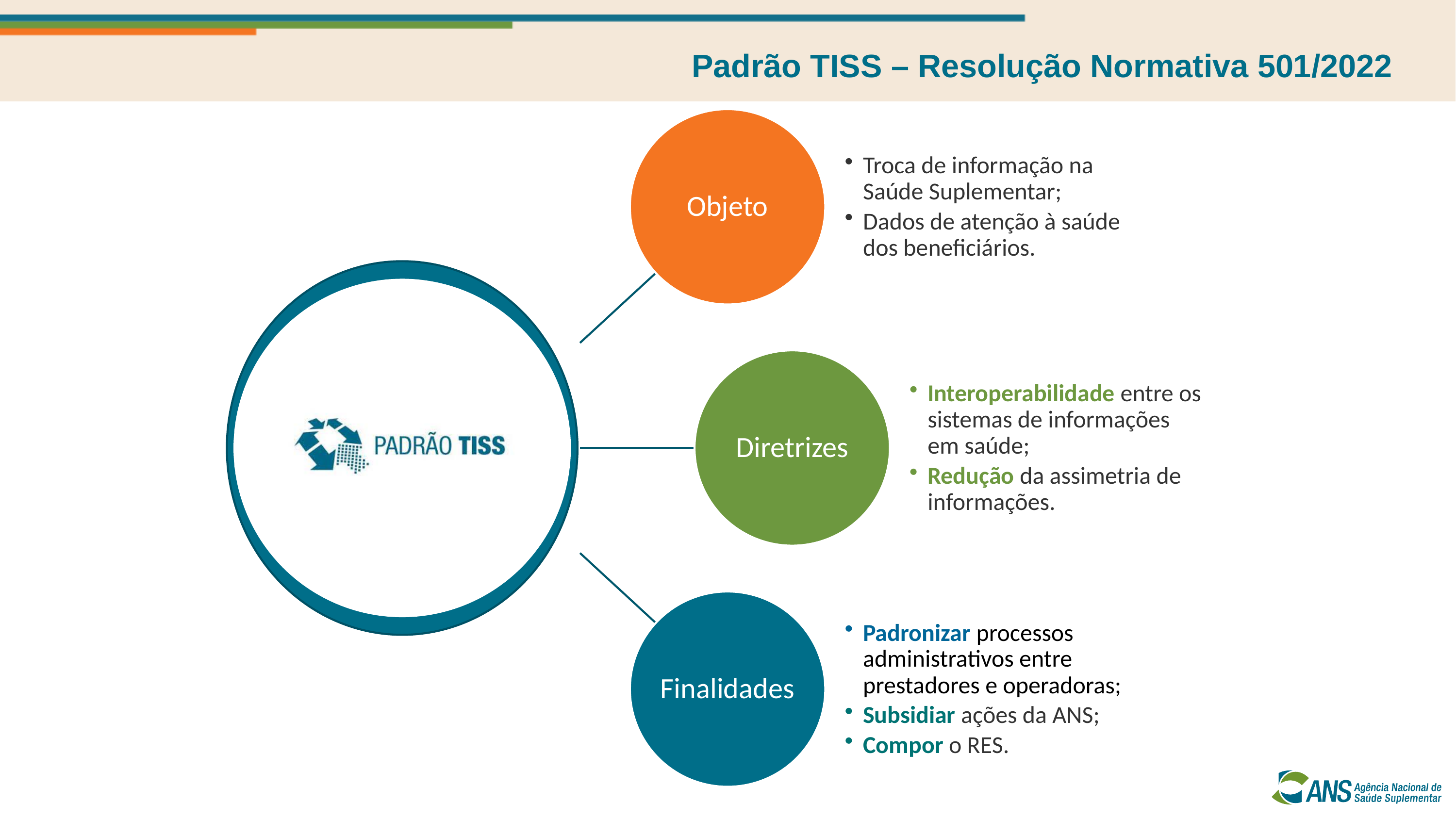

Padrão TISS – Resolução Normativa 501/2022
Objeto
Troca de informação na Saúde Suplementar;
Dados de atenção à saúde dos beneficiários.
Diretrizes
Interoperabilidade entre os sistemas de informações em saúde;
Redução da assimetria de informações.
Finalidades
Padronizar processos administrativos entre prestadores e operadoras;
Subsidiar ações da ANS;
Compor o RES.